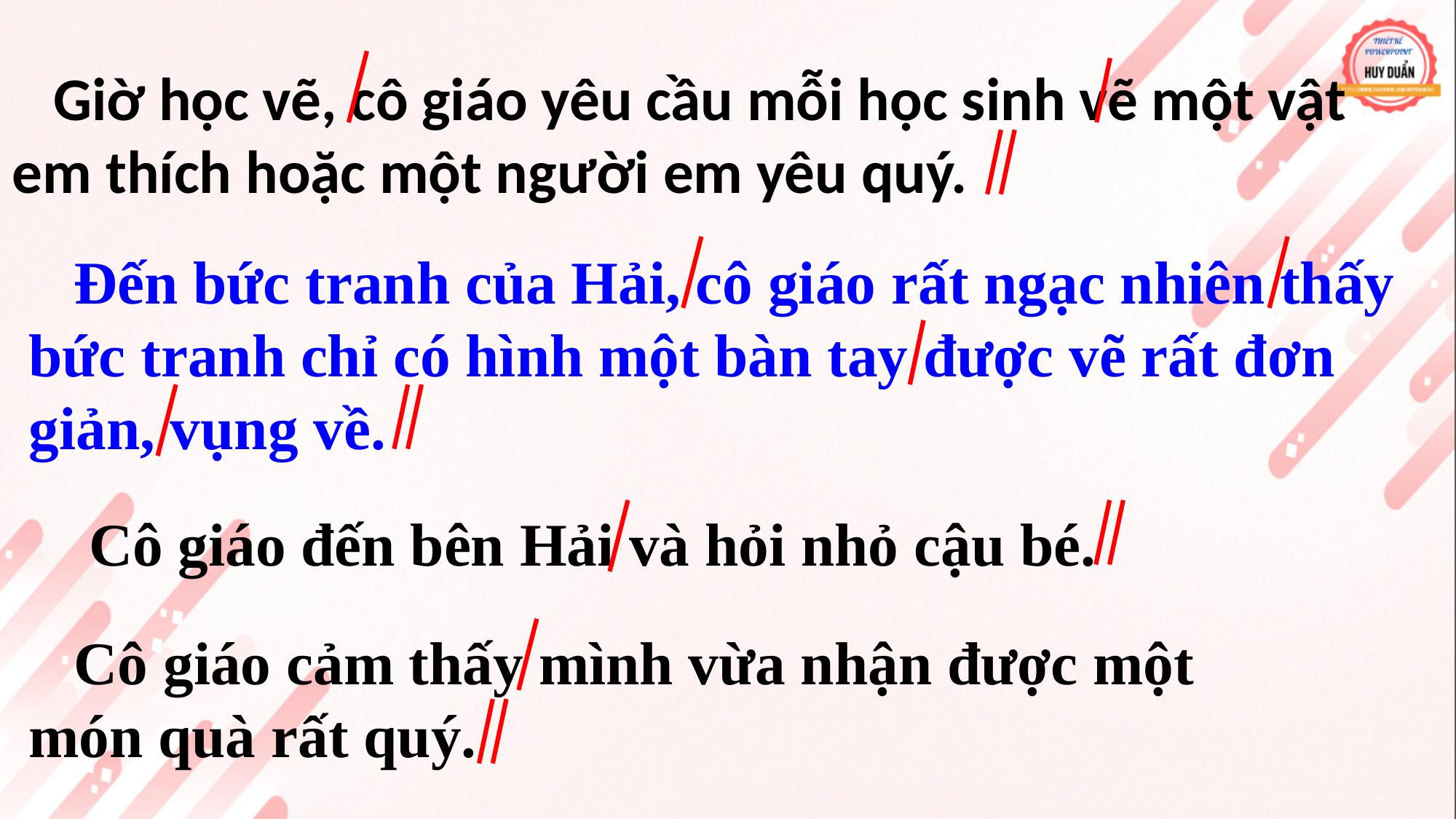

Giờ học vẽ, cô giáo yêu cầu mỗi học sinh vẽ một vật em thích hoặc một người em yêu quý.
   Đến bức tranh của Hải, cô giáo rất ngạc nhiên thấy bức tranh chỉ có hình một bàn tay được vẽ rất đơn giản, vụng về.
Cô giáo đến bên Hải và hỏi nhỏ cậu bé.
   Cô giáo cảm thấy mình vừa nhận được một món quà rất quý.